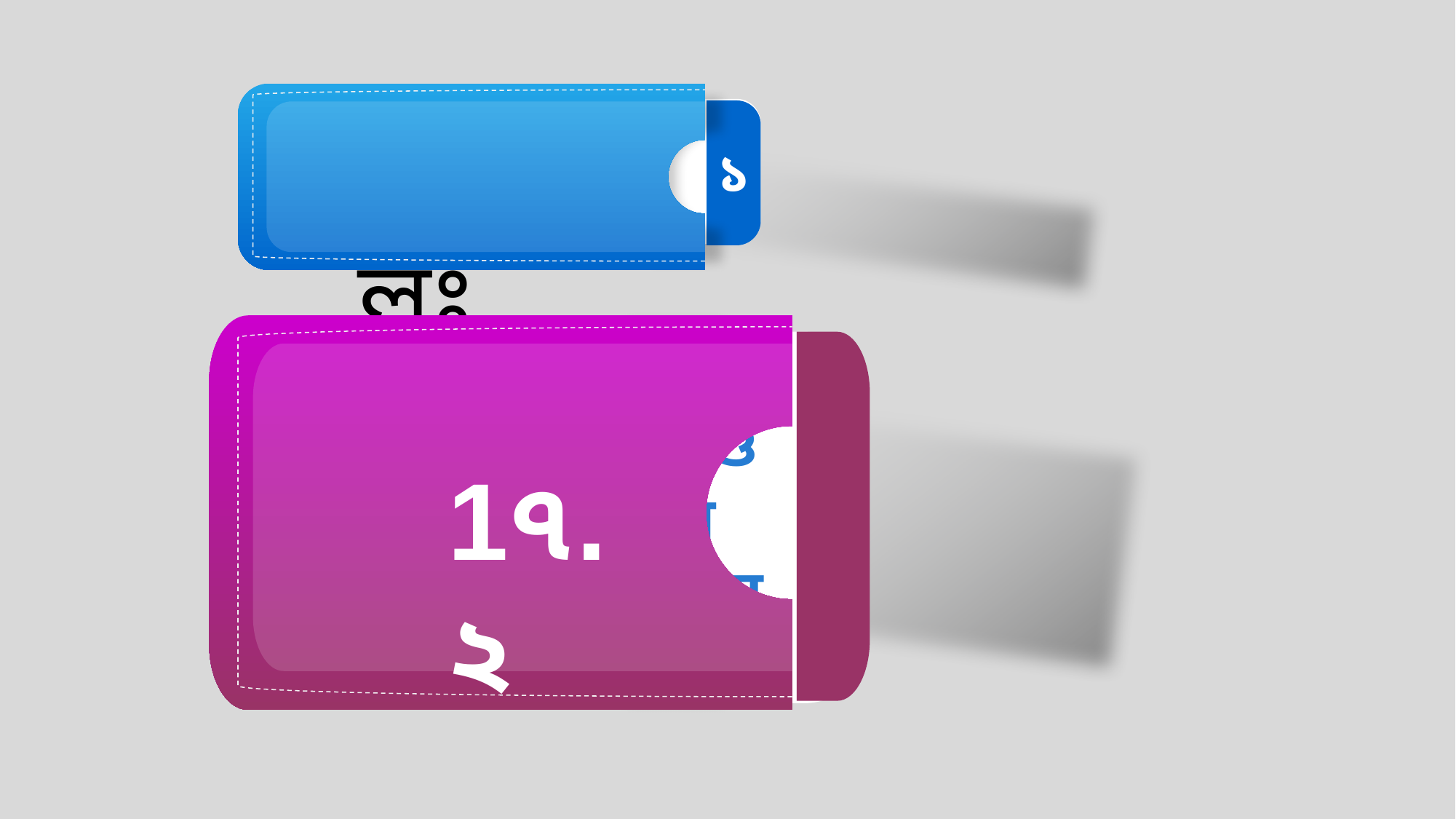

শিখনফলঃ
১

লসাগু ও গসাগু ব্যবহার করে সমস্যার সমাধান করতে পারবে।

1৭.২